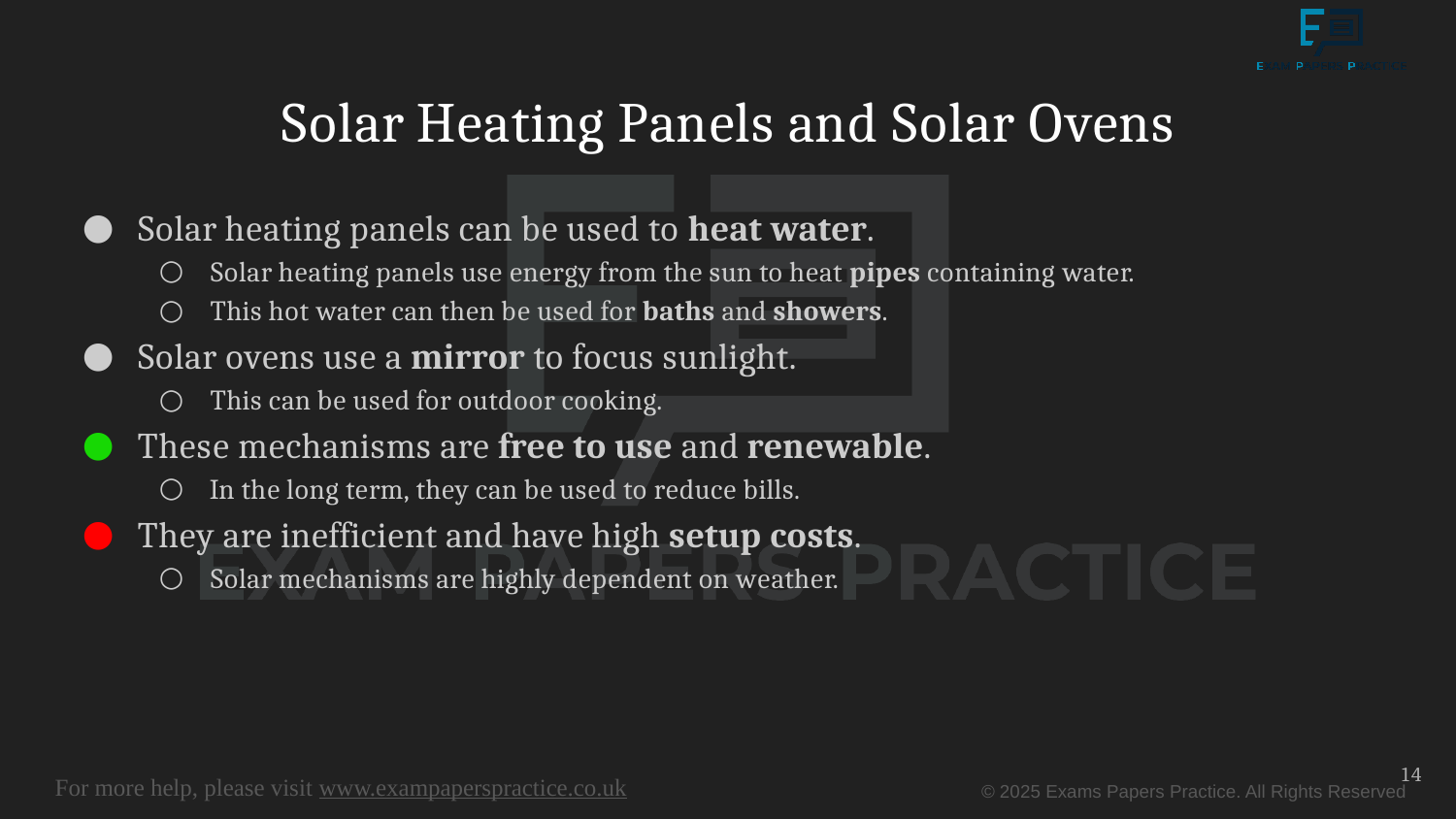

# Solar Heating Panels and Solar Ovens
Solar heating panels can be used to heat water.
Solar heating panels use energy from the sun to heat pipes containing water.
This hot water can then be used for baths and showers.
Solar ovens use a mirror to focus sunlight.
This can be used for outdoor cooking.
These mechanisms are free to use and renewable.
In the long term, they can be used to reduce bills.
They are inefficient and have high setup costs.
Solar mechanisms are highly dependent on weather.
14